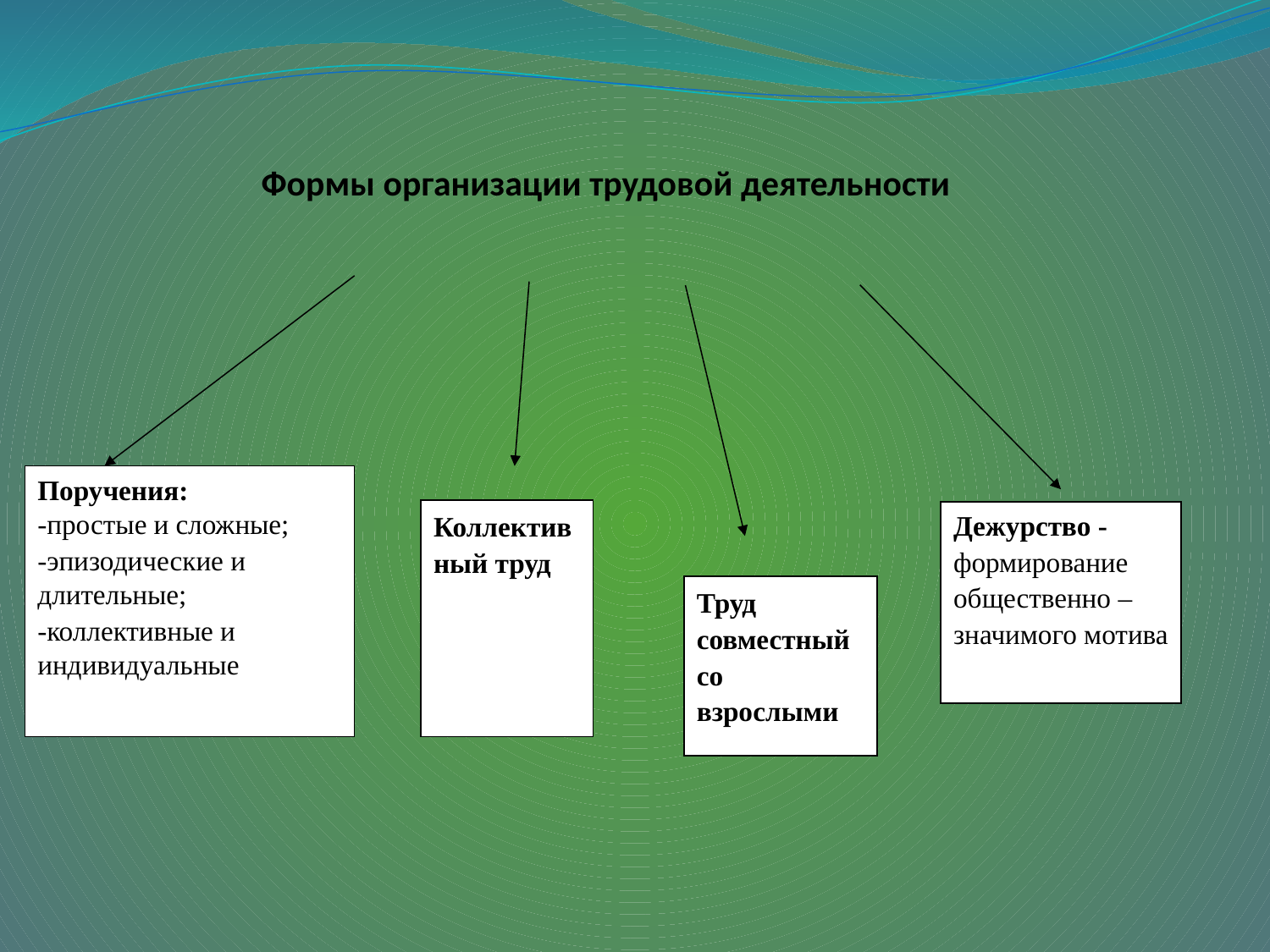

Формы организации трудовой деятельности

Поручения:
-простые и сложные;
-эпизодические и длительные;
-коллективные и индивидуальные

Коллективный труд
Дежурство -
формирование общественно – значимого мотива
Труд совместный со взрослыми